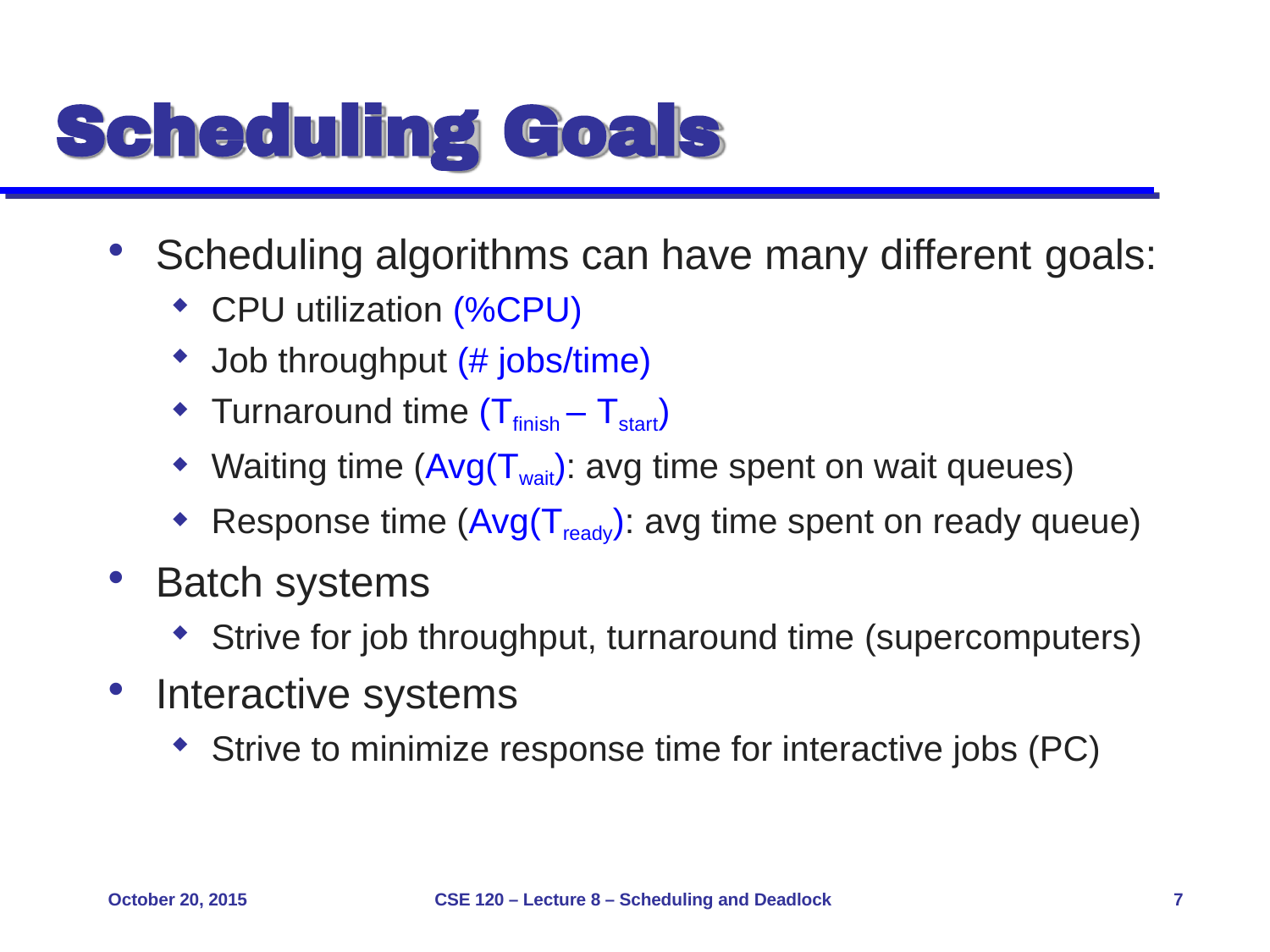

# Scheduling Goals
Scheduling algorithms can have many different goals:
CPU utilization (%CPU)
Job throughput (# jobs/time)
Turnaround time (Tfinish – Tstart)
Waiting time (Avg(Twait): avg time spent on wait queues)
Response time (Avg(Tready): avg time spent on ready queue)
Batch systems
Strive for job throughput, turnaround time (supercomputers)
Interactive systems
Strive to minimize response time for interactive jobs (PC)
October 20, 2015
CSE 120 – Lecture 8 – Scheduling and Deadlock
7